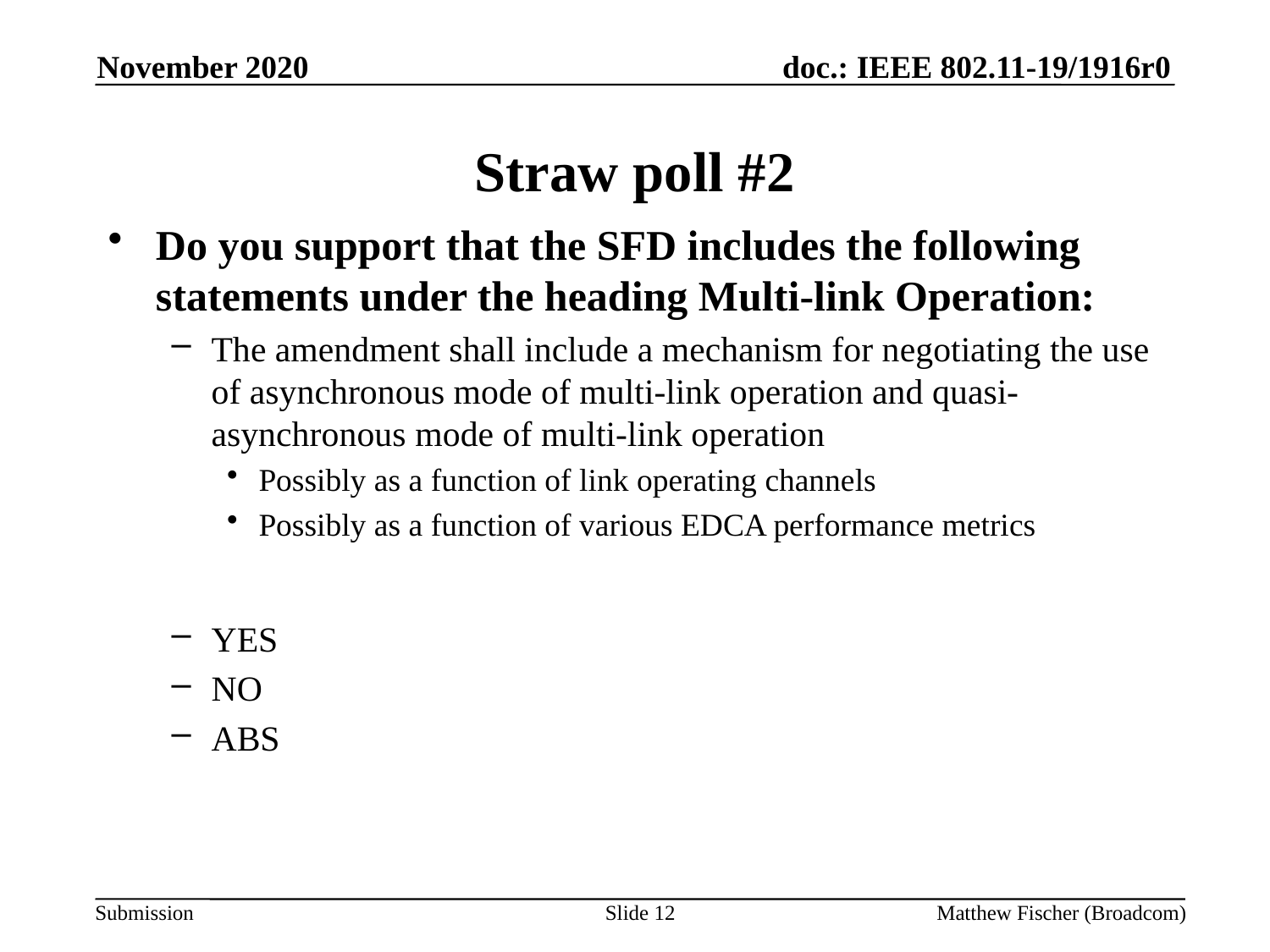

November 2020
# Straw poll #2
Do you support that the SFD includes the following statements under the heading Multi-link Operation:
The amendment shall include a mechanism for negotiating the use of asynchronous mode of multi-link operation and quasi-asynchronous mode of multi-link operation
Possibly as a function of link operating channels
Possibly as a function of various EDCA performance metrics

YES
NO
ABS
Slide 12
Matthew Fischer (Broadcom)